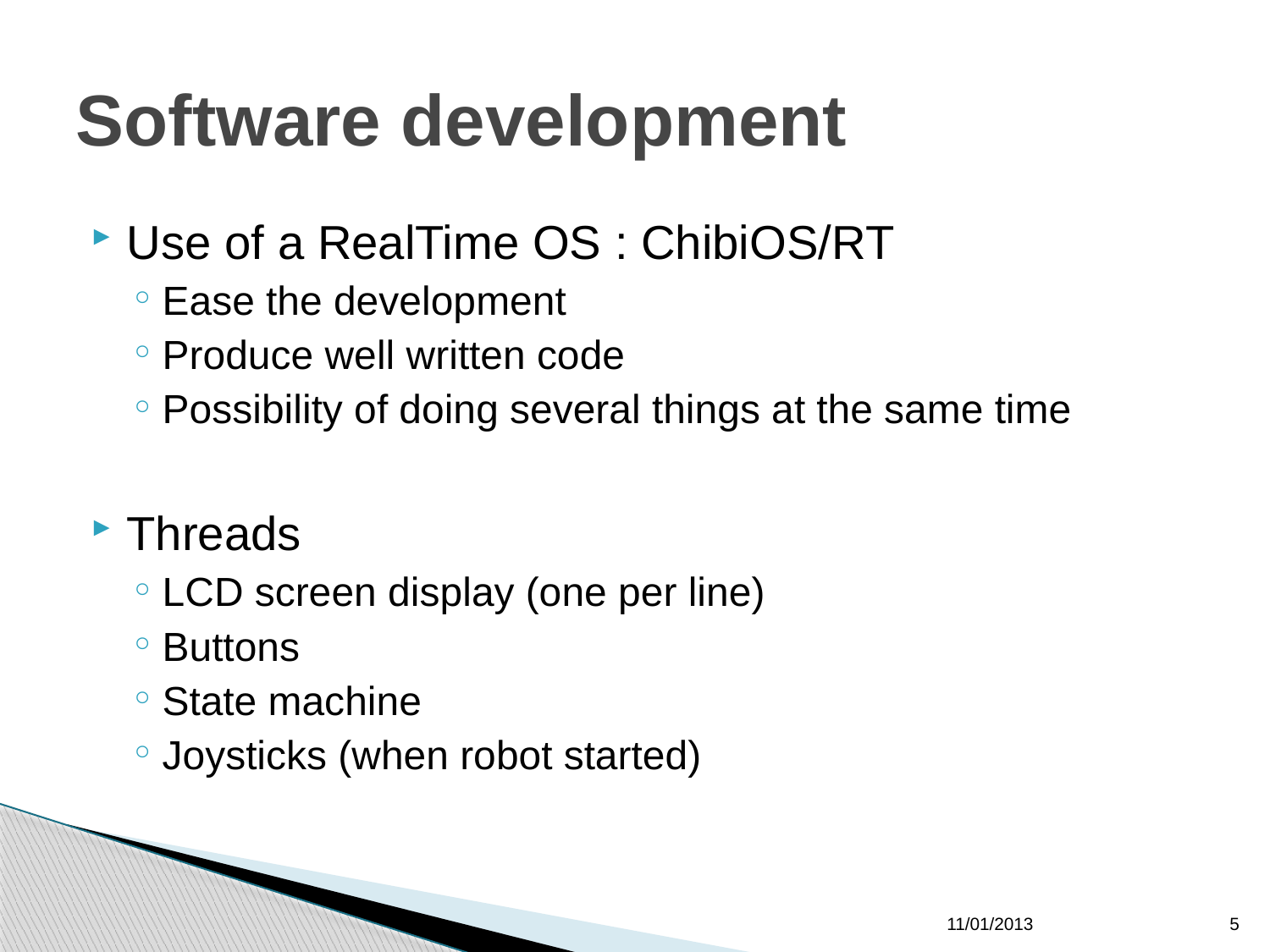

# Software development
Use of a RealTime OS : ChibiOS/RT
Ease the development
Produce well written code
Possibility of doing several things at the same time

Threads
LCD screen display (one per line)
Buttons
State machine
Joysticks (when robot started)
11/01/2013
5